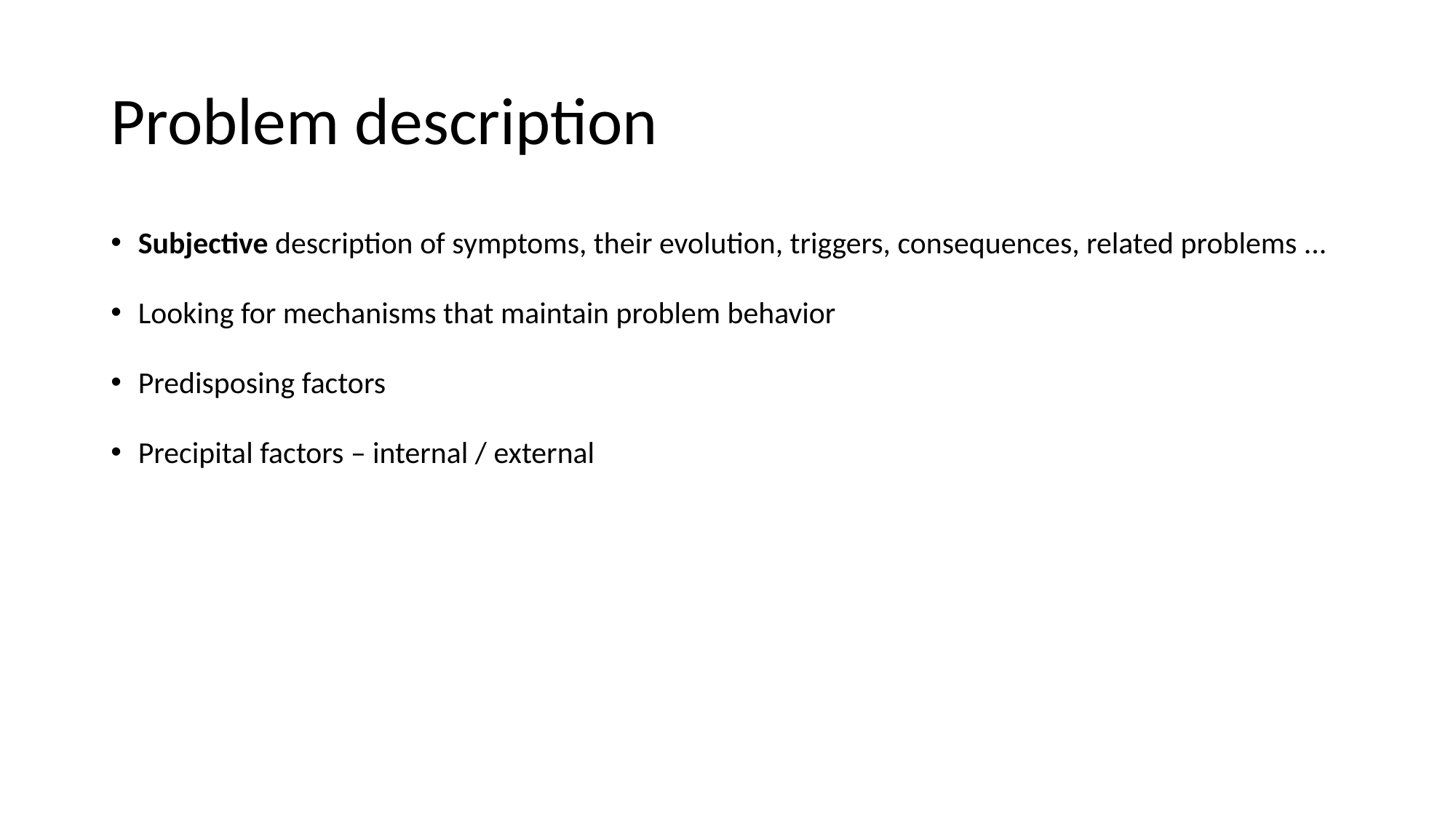

# Problem description
Subjective description of symptoms, their evolution, triggers, consequences, related problems ...
Looking for mechanisms that maintain problem behavior
Predisposing factors
Precipital factors – internal / external